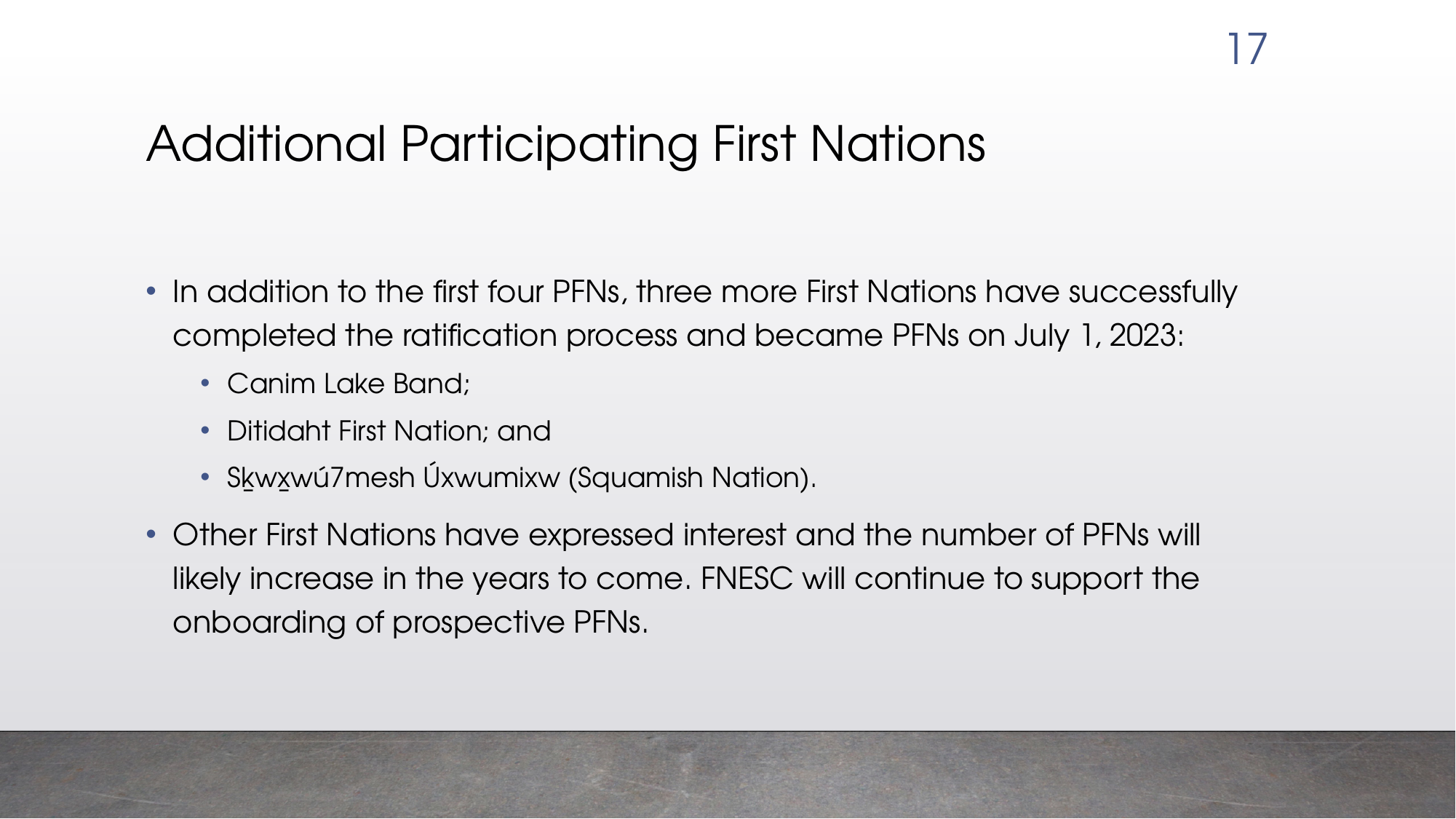

17
# Additional Participating First Nations
In addition to the first four PFNs, three more First Nations have successfully completed the ratification process and became PFNs on July 1, 2023:
Canim Lake Band;
Ditidaht First Nation; and
Sḵwx̱wú7mesh Úxwumixw (Squamish Nation).
Other First Nations have expressed interest and the number of PFNs will likely increase in the years to come. FNESC will continue to support the onboarding of prospective PFNs.